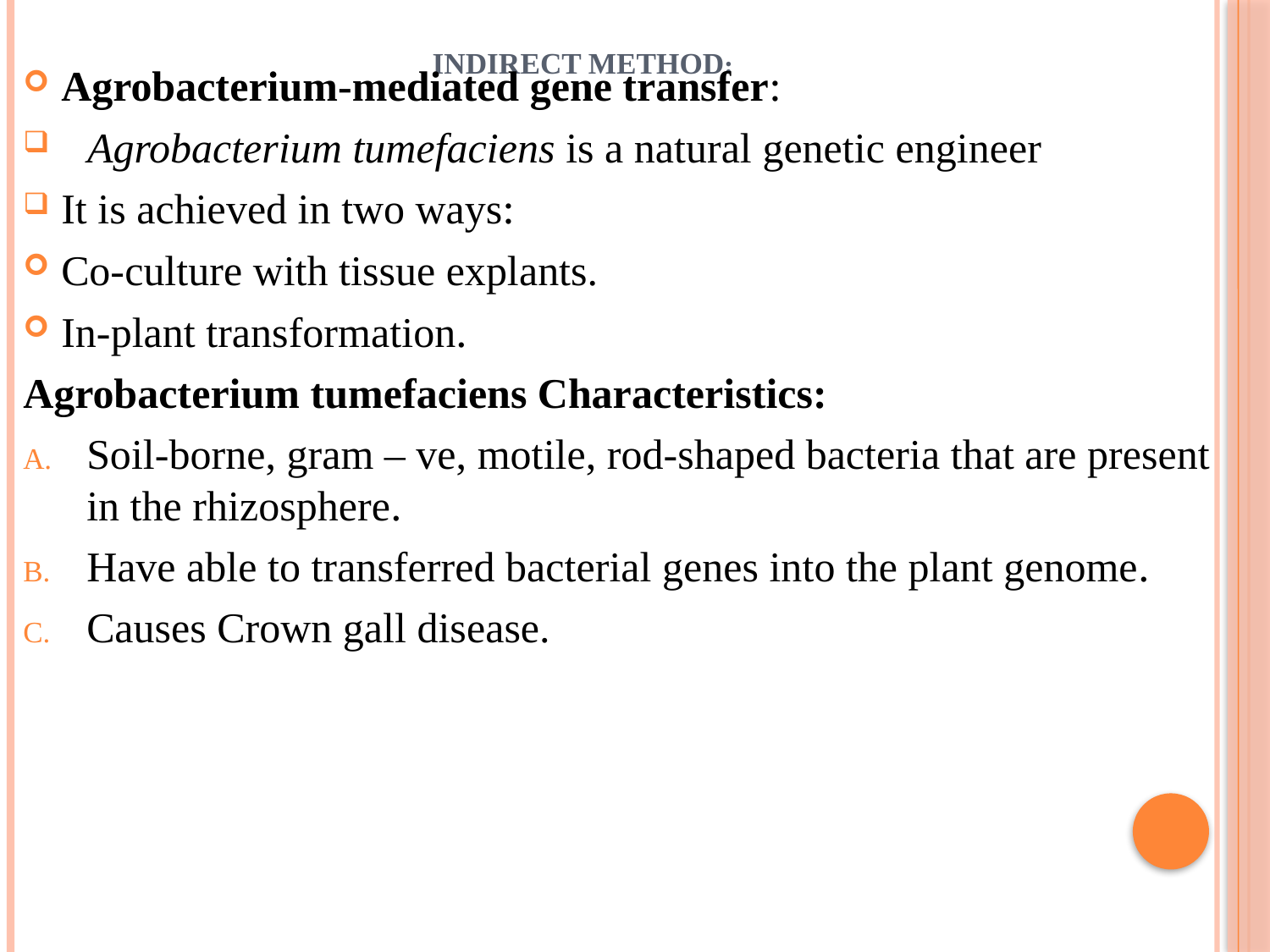

# Indirect method:
Agrobacterium-mediated gene transfer:
  Agrobacterium tumefaciens is a natural genetic engineer
It is achieved in two ways:
Co-culture with tissue explants.
In-plant transformation.
Agrobacterium tumefaciens Characteristics:
Soil-borne, gram – ve, motile, rod-shaped bacteria that are present in the rhizosphere.
Have able to transferred bacterial genes into the plant genome.
Causes Crown gall disease.